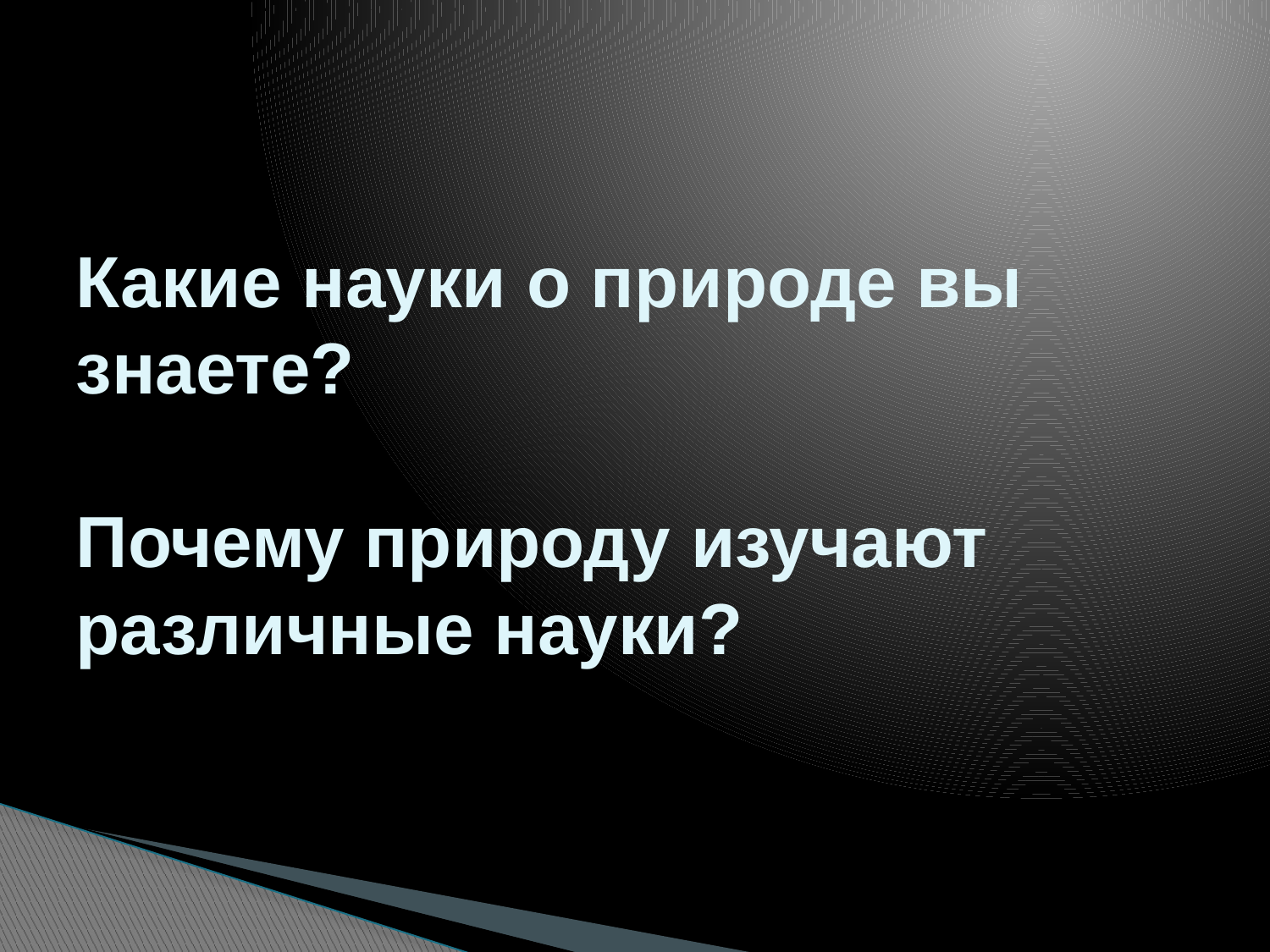

# Какие науки о природе вы знаете? Почему природу изучают различные науки?